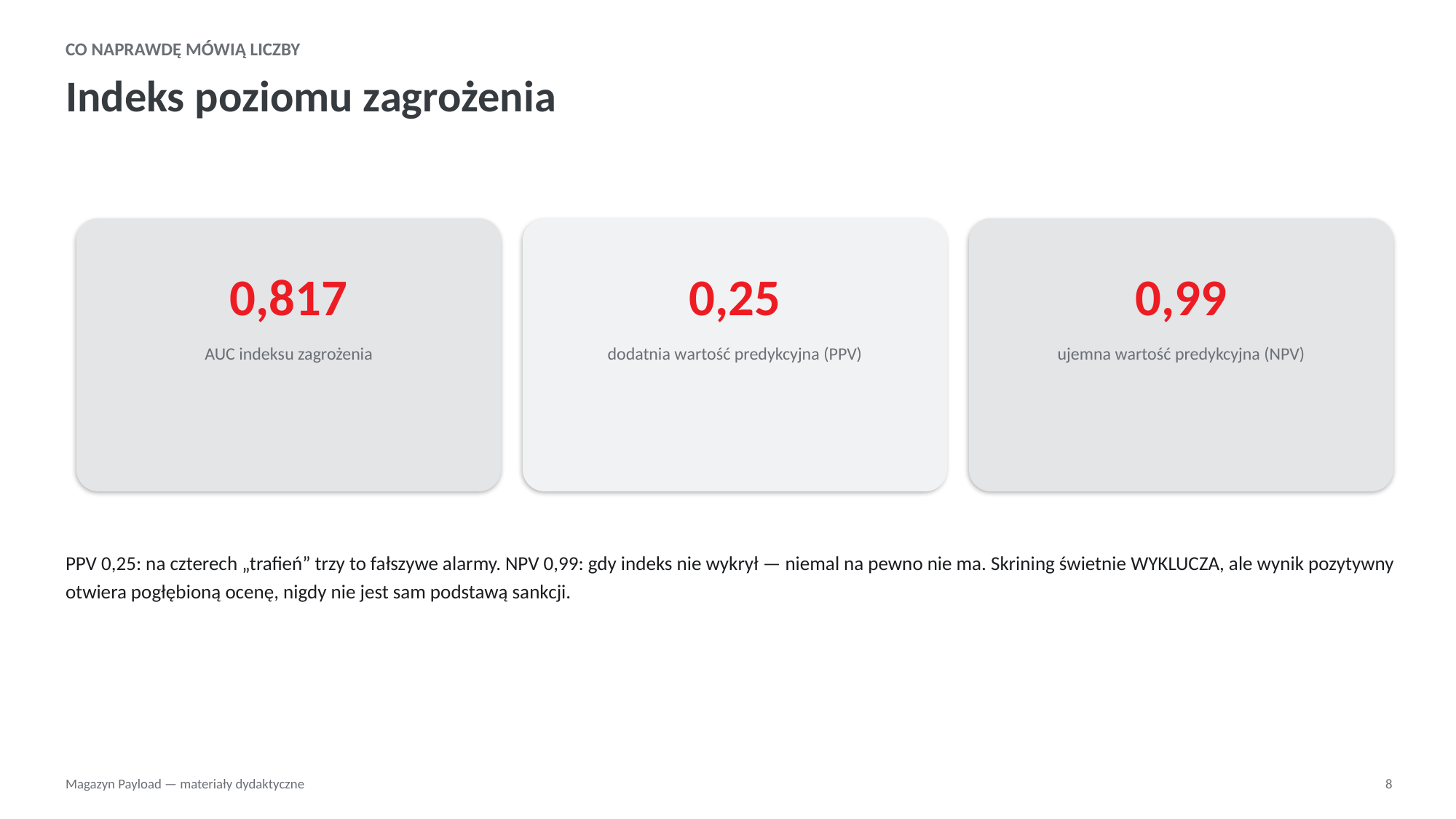

CO NAPRAWDĘ MÓWIĄ LICZBY
Indeks poziomu zagrożenia

0,817
0,25
0,99
AUC indeksu zagrożenia
dodatnia wartość predykcyjna (PPV)
ujemna wartość predykcyjna (NPV)
PPV 0,25: na czterech „trafień” trzy to fałszywe alarmy. NPV 0,99: gdy indeks nie wykrył — niemal na pewno nie ma. Skrining świetnie WYKLUCZA, ale wynik pozytywny otwiera pogłębioną ocenę, nigdy nie jest sam podstawą sankcji.
Magazyn Payload — materiały dydaktyczne
8